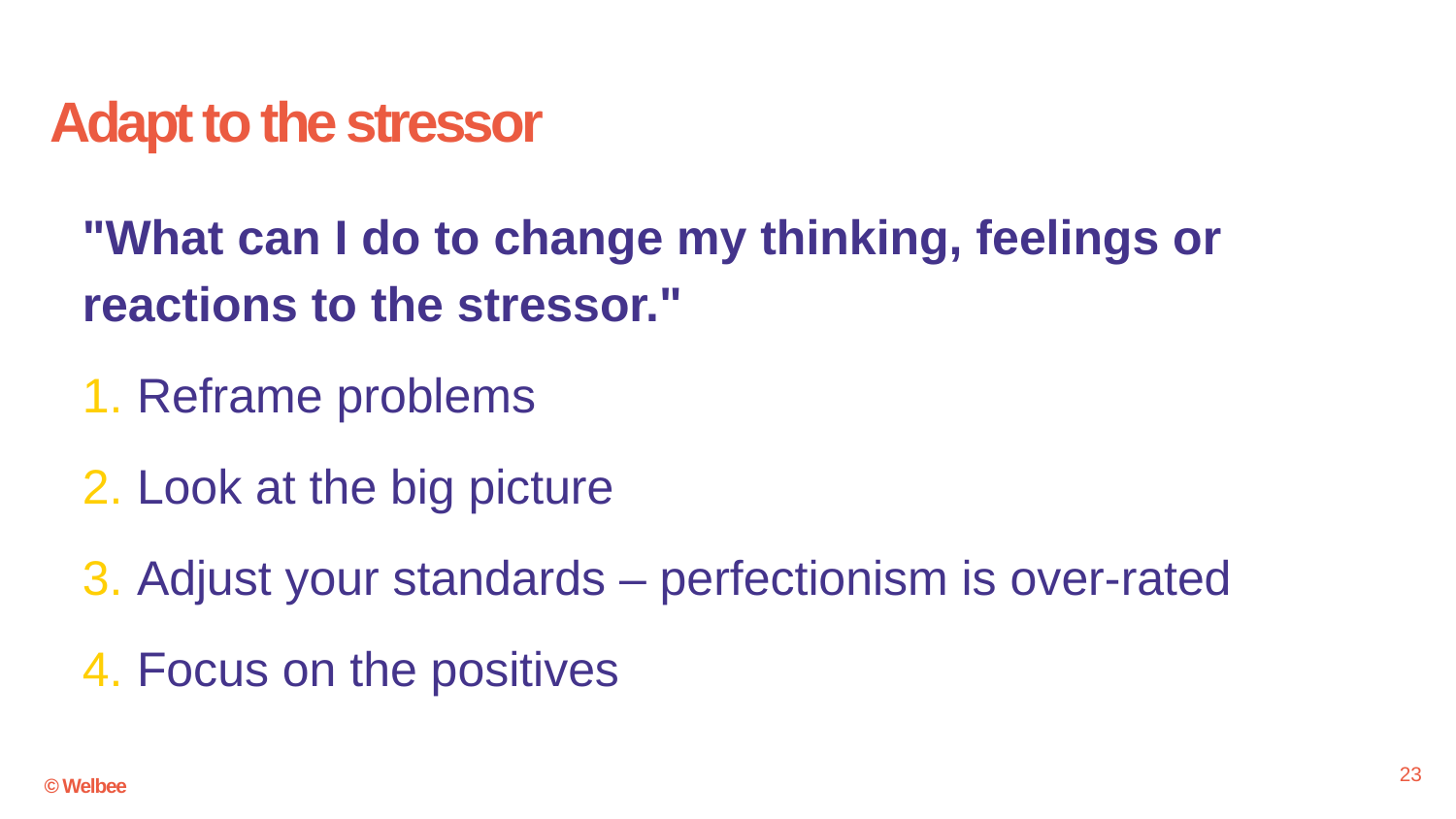

# Adapt to the stressor
"What can I do to change my thinking, feelings or reactions to the stressor."
Reframe problems
Look at the big picture
Adjust your standards – perfectionism is over-rated
Focus on the positives
23